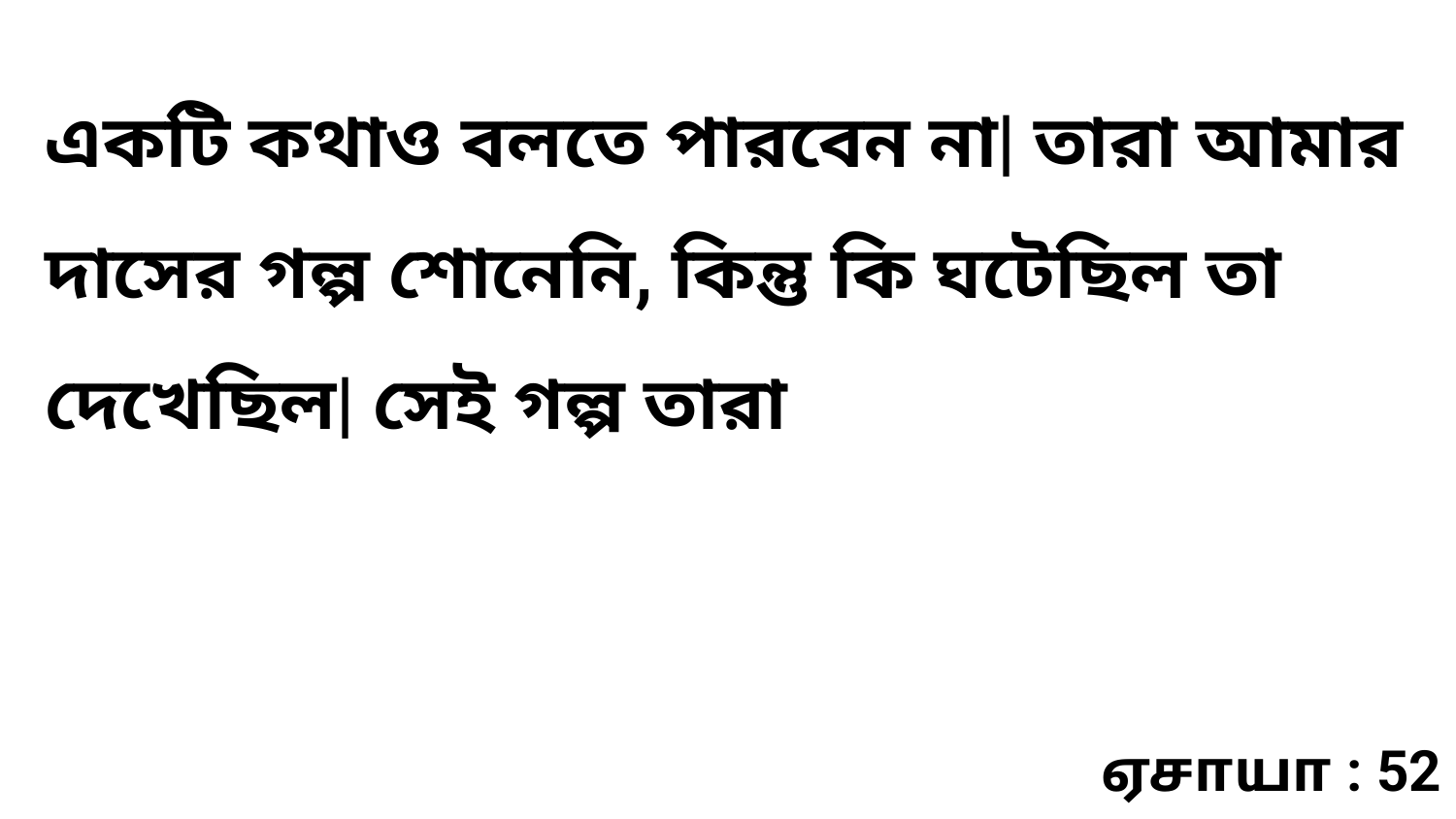

একটি কথাও বলতে পারবেন না| তারা আমার দাসের গল্প শোনেনি, কিন্তু কি ঘটেছিল তা দেখেছিল| সেই গল্প তারা
ஏசாயா : 52